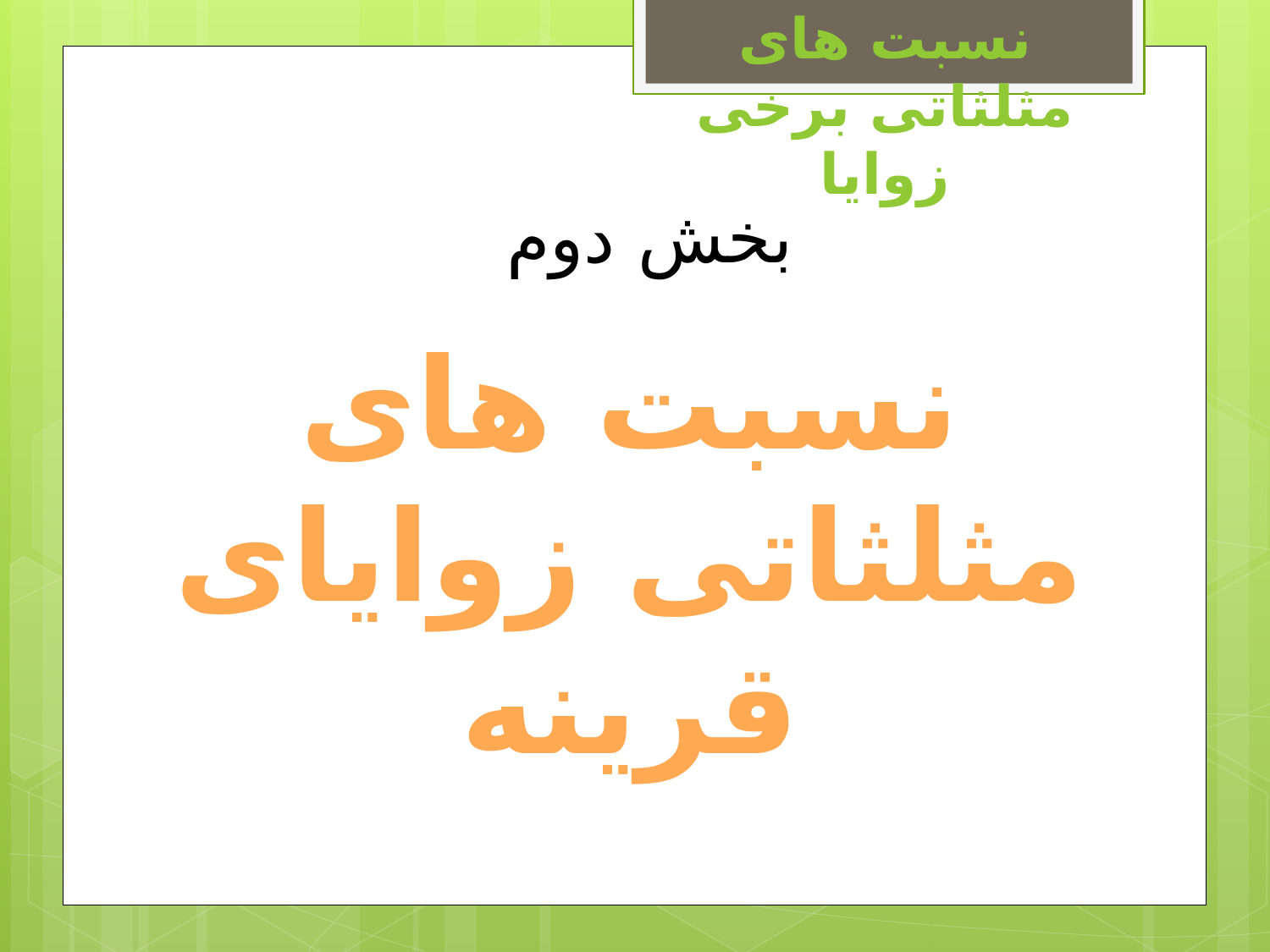

نسبت های مثلثاتی برخی زوایا
بخش دوم
نسبت های مثلثاتی زوایای قرینه